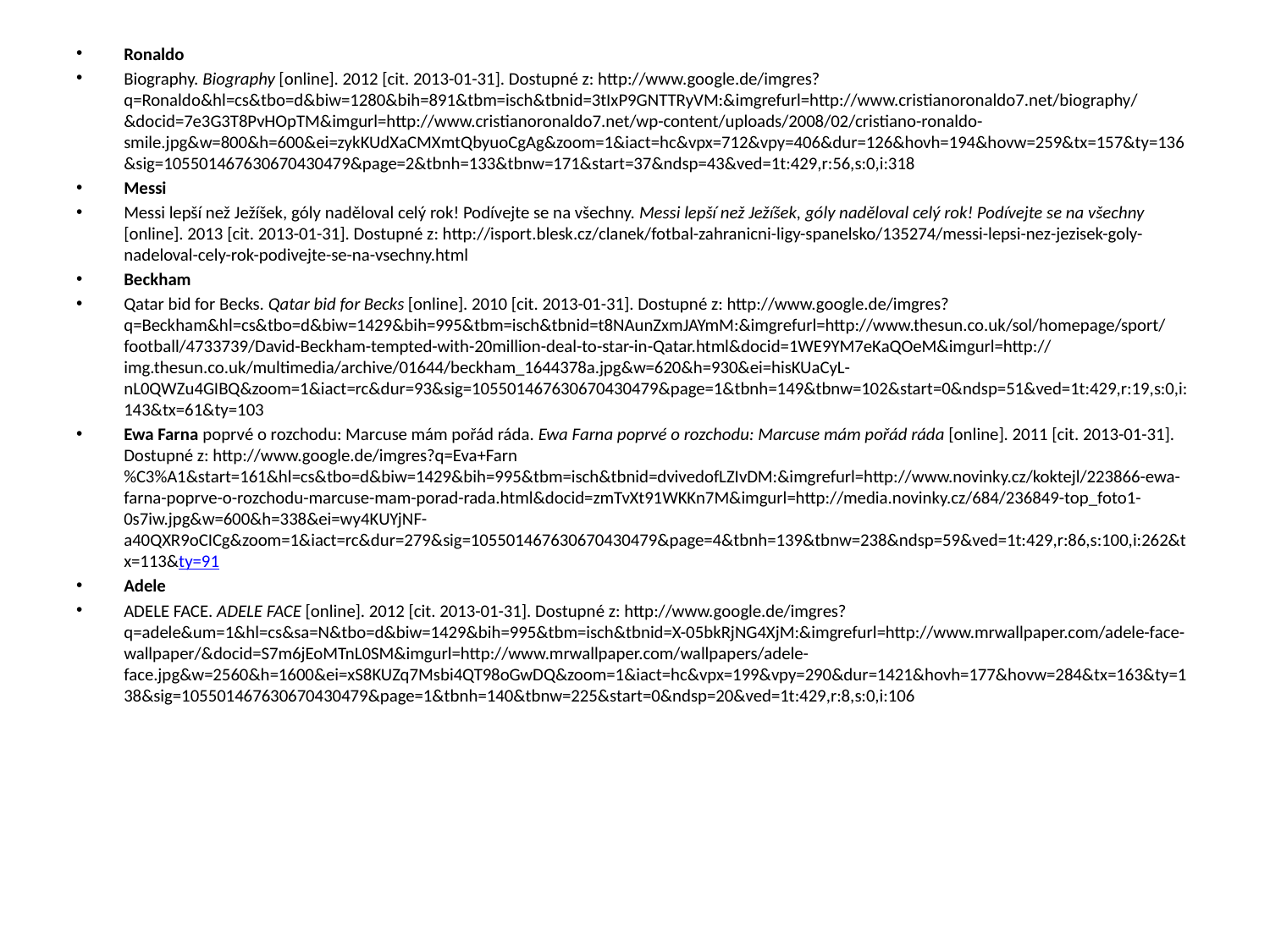

Ronaldo
Biography. Biography [online]. 2012 [cit. 2013-01-31]. Dostupné z: http://www.google.de/imgres?q=Ronaldo&hl=cs&tbo=d&biw=1280&bih=891&tbm=isch&tbnid=3tIxP9GNTTRyVM:&imgrefurl=http://www.cristianoronaldo7.net/biography/&docid=7e3G3T8PvHOpTM&imgurl=http://www.cristianoronaldo7.net/wp-content/uploads/2008/02/cristiano-ronaldo-smile.jpg&w=800&h=600&ei=zykKUdXaCMXmtQbyuoCgAg&zoom=1&iact=hc&vpx=712&vpy=406&dur=126&hovh=194&hovw=259&tx=157&ty=136&sig=105501467630670430479&page=2&tbnh=133&tbnw=171&start=37&ndsp=43&ved=1t:429,r:56,s:0,i:318
Messi
Messi lepší než Ježíšek, góly naděloval celý rok! Podívejte se na všechny. Messi lepší než Ježíšek, góly naděloval celý rok! Podívejte se na všechny [online]. 2013 [cit. 2013-01-31]. Dostupné z: http://isport.blesk.cz/clanek/fotbal-zahranicni-ligy-spanelsko/135274/messi-lepsi-nez-jezisek-goly-nadeloval-cely-rok-podivejte-se-na-vsechny.html
Beckham
Qatar bid for Becks. Qatar bid for Becks [online]. 2010 [cit. 2013-01-31]. Dostupné z: http://www.google.de/imgres?q=Beckham&hl=cs&tbo=d&biw=1429&bih=995&tbm=isch&tbnid=t8NAunZxmJAYmM:&imgrefurl=http://www.thesun.co.uk/sol/homepage/sport/football/4733739/David-Beckham-tempted-with-20million-deal-to-star-in-Qatar.html&docid=1WE9YM7eKaQOeM&imgurl=http://img.thesun.co.uk/multimedia/archive/01644/beckham_1644378a.jpg&w=620&h=930&ei=hisKUaCyL-nL0QWZu4GIBQ&zoom=1&iact=rc&dur=93&sig=105501467630670430479&page=1&tbnh=149&tbnw=102&start=0&ndsp=51&ved=1t:429,r:19,s:0,i:143&tx=61&ty=103
Ewa Farna poprvé o rozchodu: Marcuse mám pořád ráda. Ewa Farna poprvé o rozchodu: Marcuse mám pořád ráda [online]. 2011 [cit. 2013-01-31]. Dostupné z: http://www.google.de/imgres?q=Eva+Farn%C3%A1&start=161&hl=cs&tbo=d&biw=1429&bih=995&tbm=isch&tbnid=dvivedofLZIvDM:&imgrefurl=http://www.novinky.cz/koktejl/223866-ewa-farna-poprve-o-rozchodu-marcuse-mam-porad-rada.html&docid=zmTvXt91WKKn7M&imgurl=http://media.novinky.cz/684/236849-top_foto1-0s7iw.jpg&w=600&h=338&ei=wy4KUYjNF-a40QXR9oCICg&zoom=1&iact=rc&dur=279&sig=105501467630670430479&page=4&tbnh=139&tbnw=238&ndsp=59&ved=1t:429,r:86,s:100,i:262&tx=113&ty=91
Adele
ADELE FACE. ADELE FACE [online]. 2012 [cit. 2013-01-31]. Dostupné z: http://www.google.de/imgres?q=adele&um=1&hl=cs&sa=N&tbo=d&biw=1429&bih=995&tbm=isch&tbnid=X-05bkRjNG4XjM:&imgrefurl=http://www.mrwallpaper.com/adele-face-wallpaper/&docid=S7m6jEoMTnL0SM&imgurl=http://www.mrwallpaper.com/wallpapers/adele-face.jpg&w=2560&h=1600&ei=xS8KUZq7Msbi4QT98oGwDQ&zoom=1&iact=hc&vpx=199&vpy=290&dur=1421&hovh=177&hovw=284&tx=163&ty=138&sig=105501467630670430479&page=1&tbnh=140&tbnw=225&start=0&ndsp=20&ved=1t:429,r:8,s:0,i:106

#